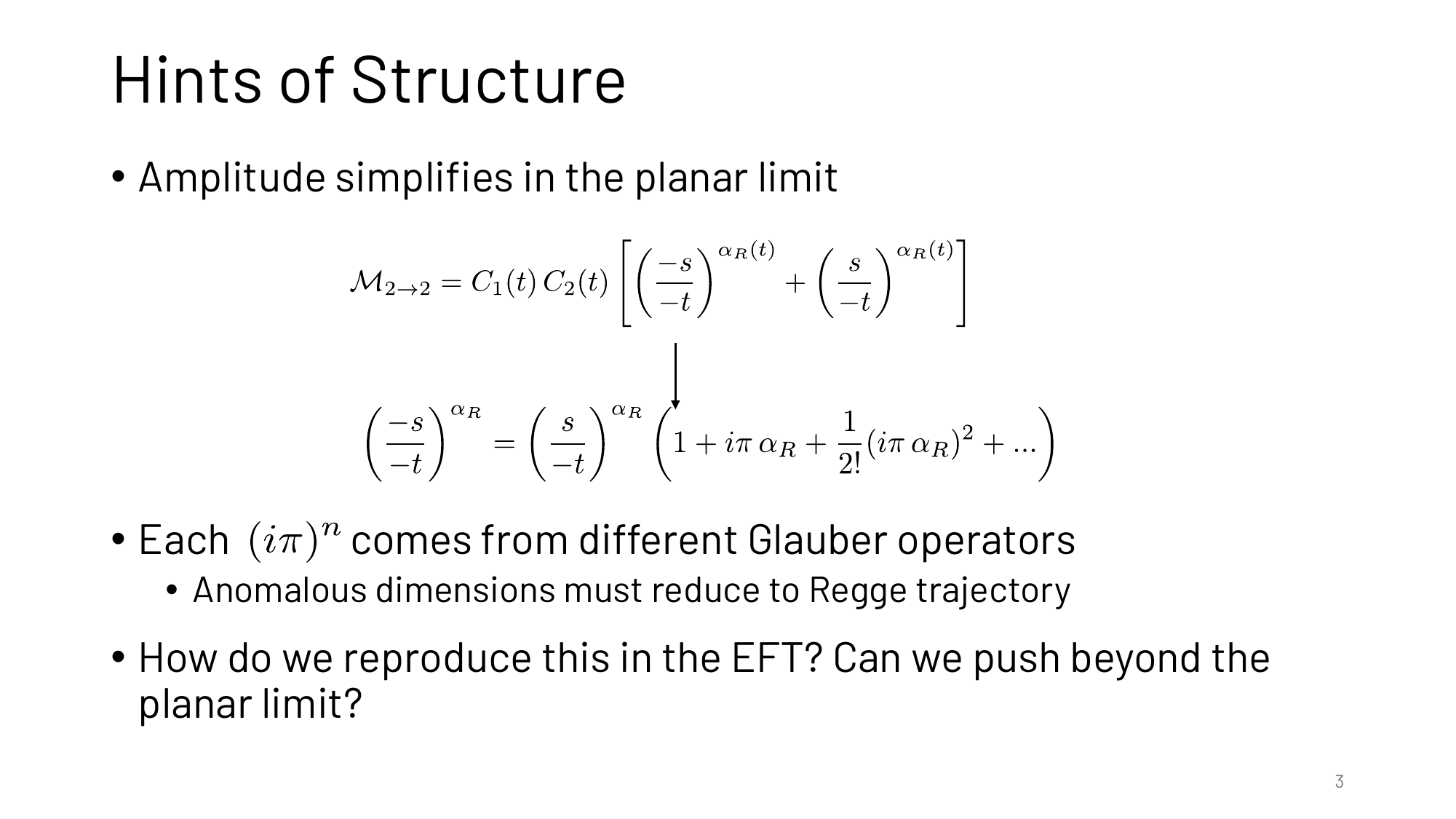

# Hints of Structure
Amplitude simplifies in the planar limit

Each              comes from different Glauber operators
Anomalous dimensions must reduce to Regge trajectory

How do we reproduce this in the EFT? Can we push beyond the planar limit?

3